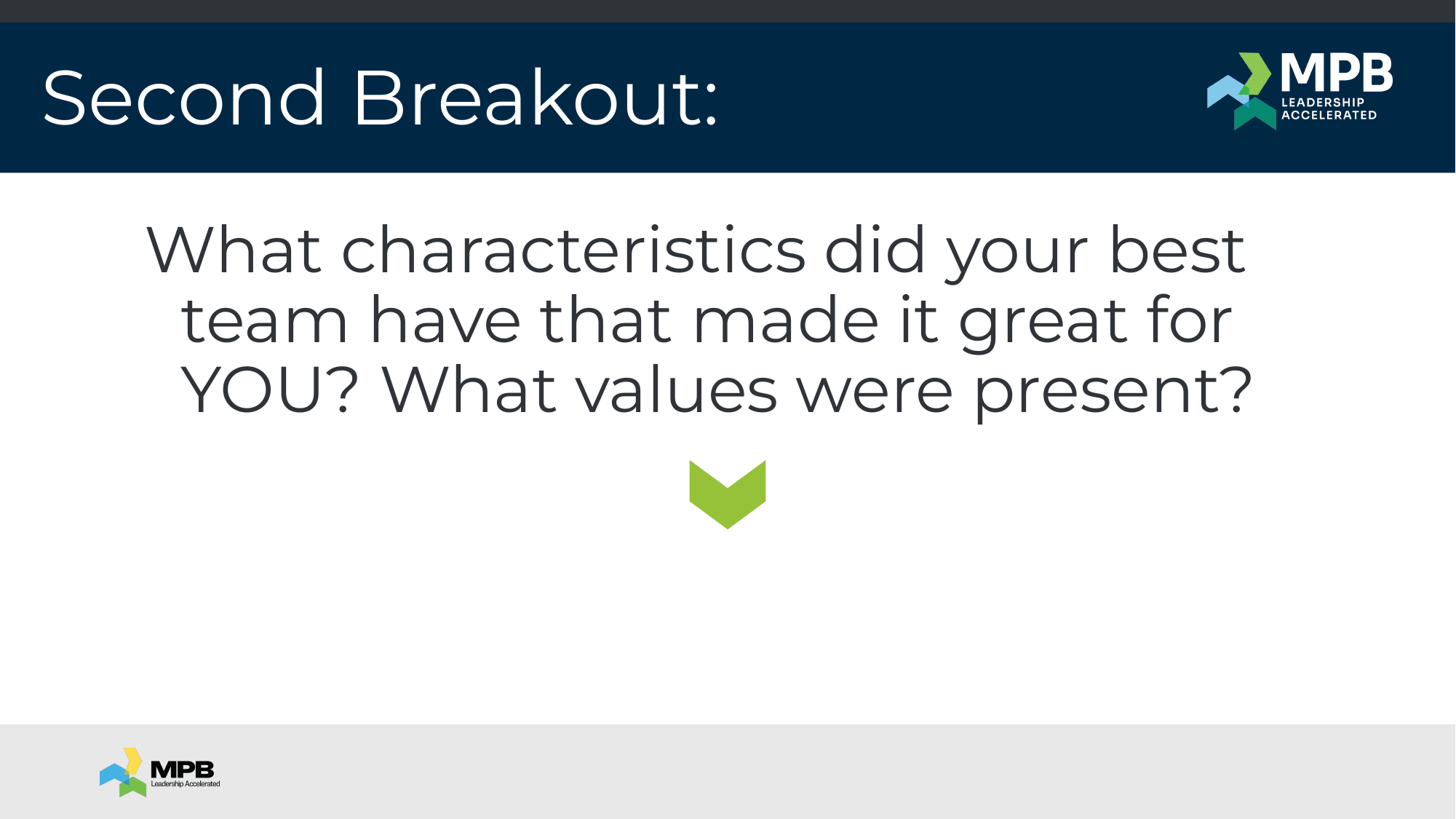

# Second Breakout:
What characteristics did your best team have that made it great for YOU? What values were present?